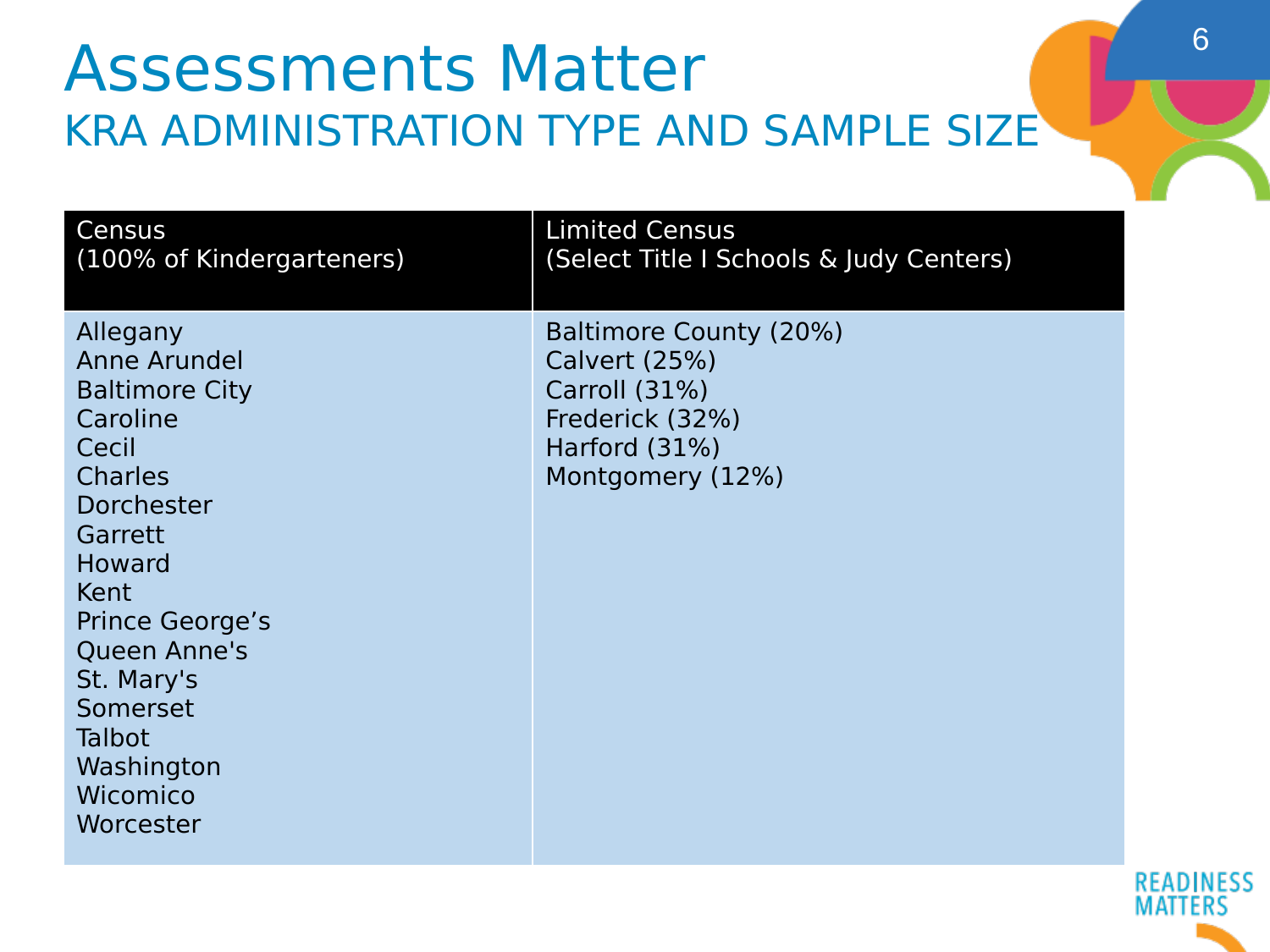

6
# Assessments Matter KRA Administration Type and Sample Size
| Census (100% of Kindergarteners) | Limited Census (Select Title I Schools & Judy Centers) |
| --- | --- |
| Allegany Anne Arundel Baltimore City Caroline Cecil Charles Dorchester Garrett Howard Kent Prince George’s Queen Anne's St. Mary's Somerset Talbot Washington Wicomico Worcester | Baltimore County (20%) Calvert (25%) Carroll (31%) Frederick (32%) Harford (31%) Montgomery (12%) |